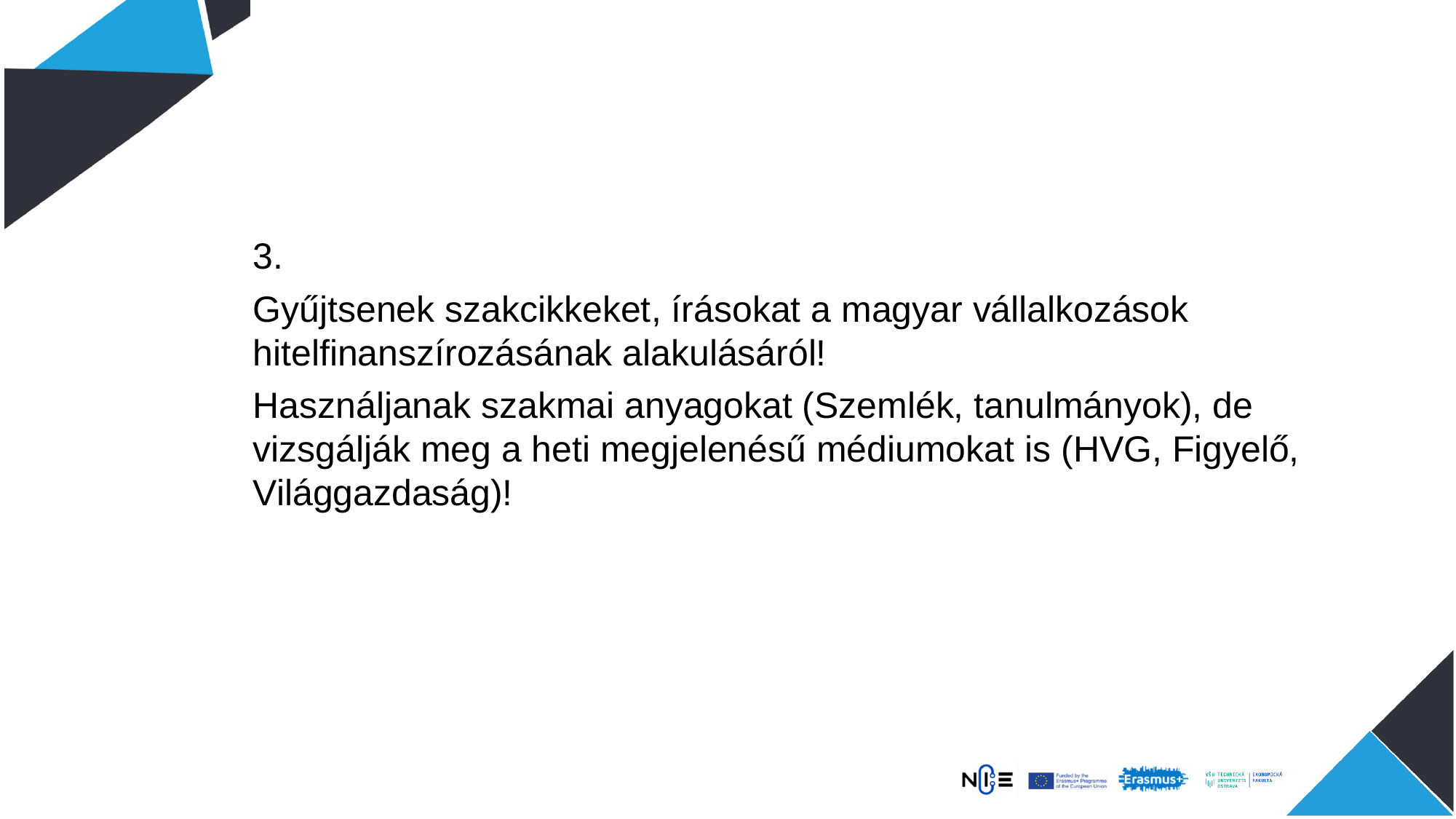

3.
Gyűjtsenek szakcikkeket, írásokat a magyar vállalkozások hitelfinanszírozásának alakulásáról!
Használjanak szakmai anyagokat (Szemlék, tanulmányok), de vizsgálják meg a heti megjelenésű médiumokat is (HVG, Figyelő, Világgazdaság)!